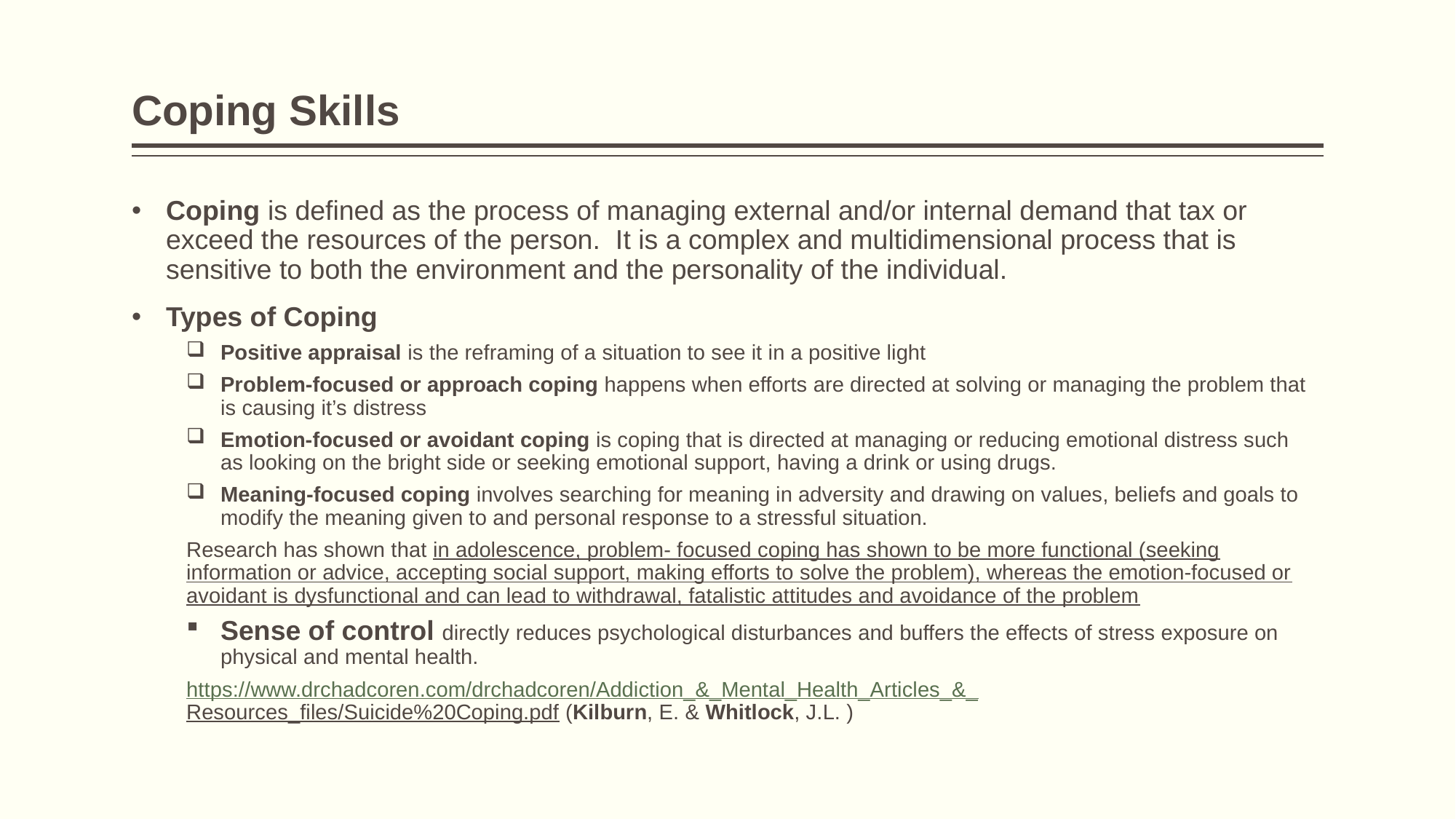

# Coping Skills
Coping is defined as the process of managing external and/or internal demand that tax or exceed the resources of the person.  It is a complex and multidimensional process that is sensitive to both the environment and the personality of the individual.
Types of Coping
Positive appraisal is the reframing of a situation to see it in a positive light
Problem-focused or approach coping happens when efforts are directed at solving or managing the problem that is causing it’s distress
Emotion-focused or avoidant coping is coping that is directed at managing or reducing emotional distress such as looking on the bright side or seeking emotional support, having a drink or using drugs.
Meaning-focused coping involves searching for meaning in adversity and drawing on values, beliefs and goals to modify the meaning given to and personal response to a stressful situation.
Research has shown that in adolescence, problem- focused coping has shown to be more functional (seeking information or advice, accepting social support, making efforts to solve the problem), whereas the emotion-focused or avoidant is dysfunctional and can lead to withdrawal, fatalistic attitudes and avoidance of the problem
Sense of control directly reduces psychological disturbances and buffers the effects of stress exposure on physical and mental health.
https://www.drchadcoren.com/drchadcoren/Addiction_&_Mental_Health_Articles_&_Resources_files/Suicide%20Coping.pdf (Kilburn, E. & Whitlock, J.L. )